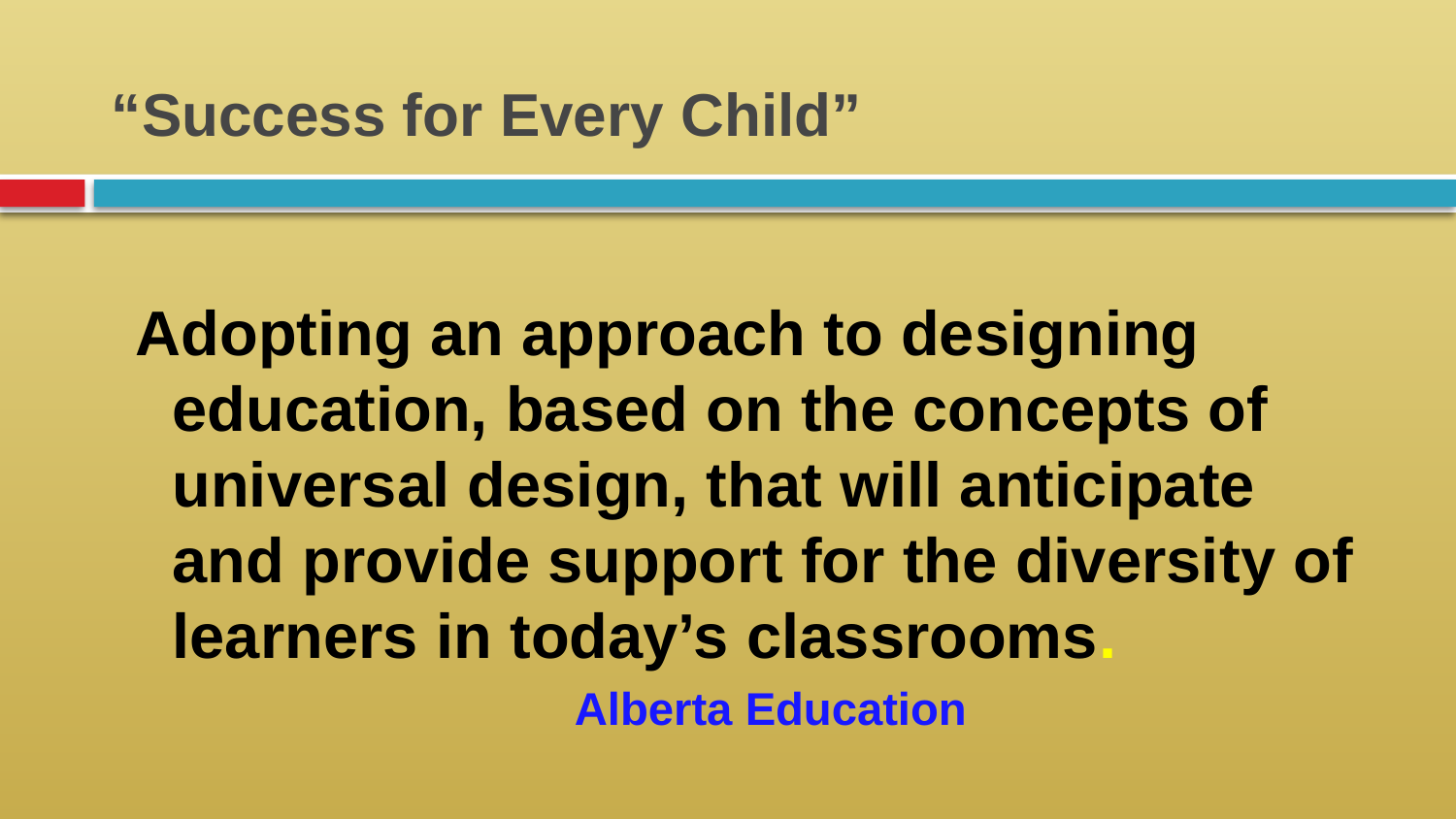

# “Success for Every Child”
Adopting an approach to designing education, based on the concepts of universal design, that will anticipate and provide support for the diversity of learners in today’s classrooms.
			Alberta Education